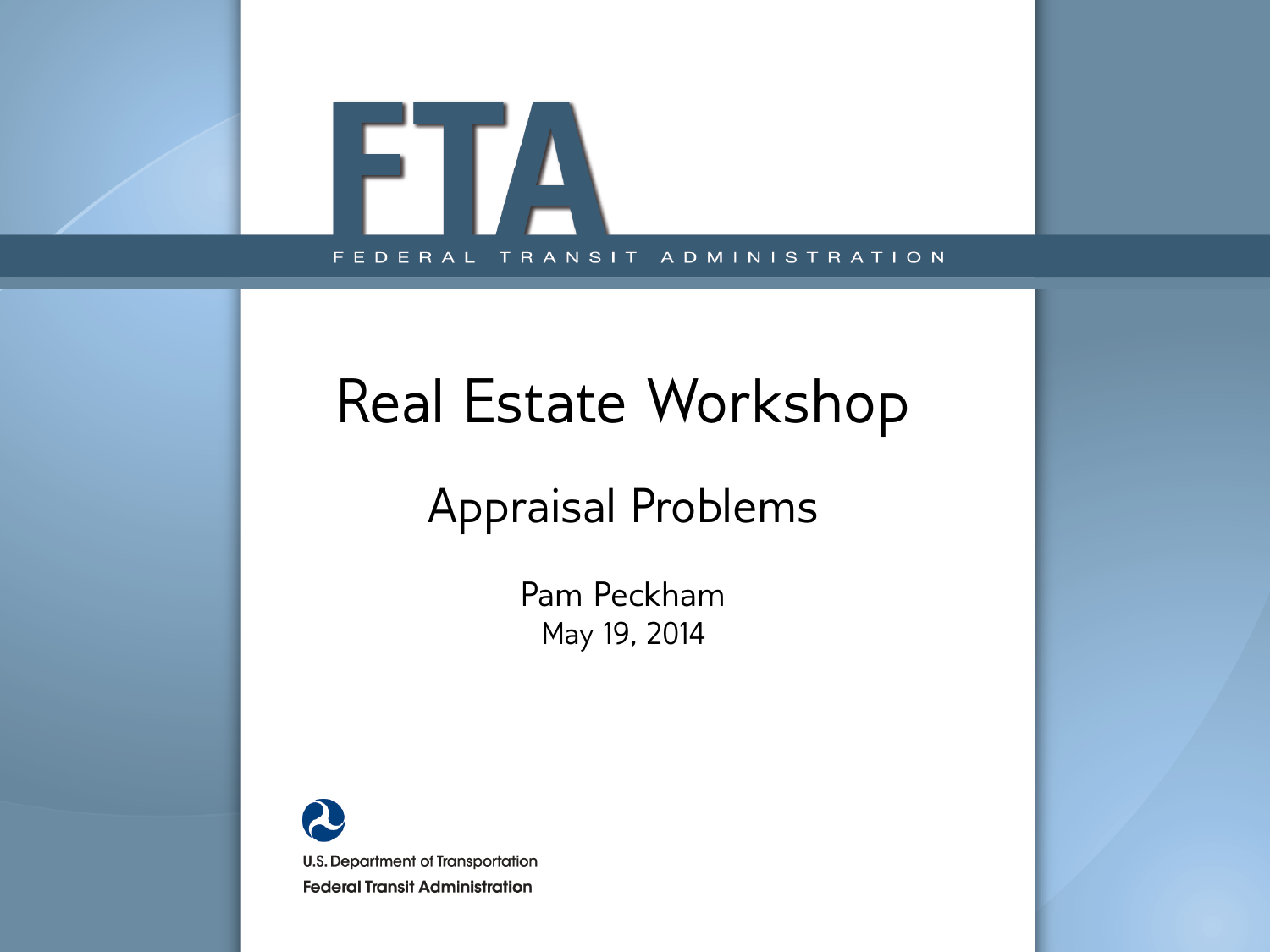

# Real Estate Workshop Appraisal Problems Pam Peckham May 19, 2014